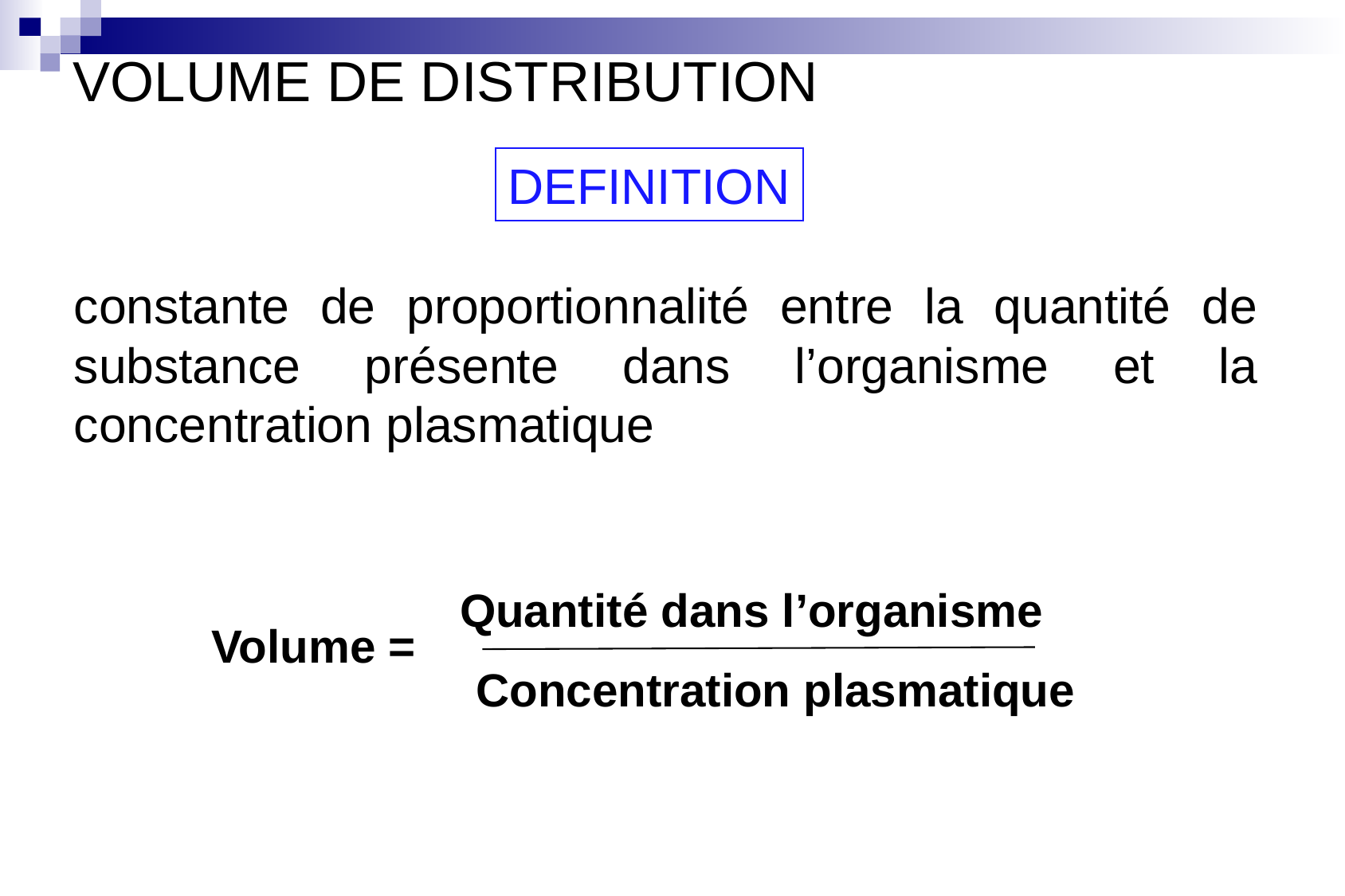

VOLUME DE DISTRIBUTION
DEFINITION
constante de proportionnalité entre la quantité de substance présente dans l’organisme et la concentration plasmatique
Quantité dans l’organisme
Volume =

Concentration plasmatique